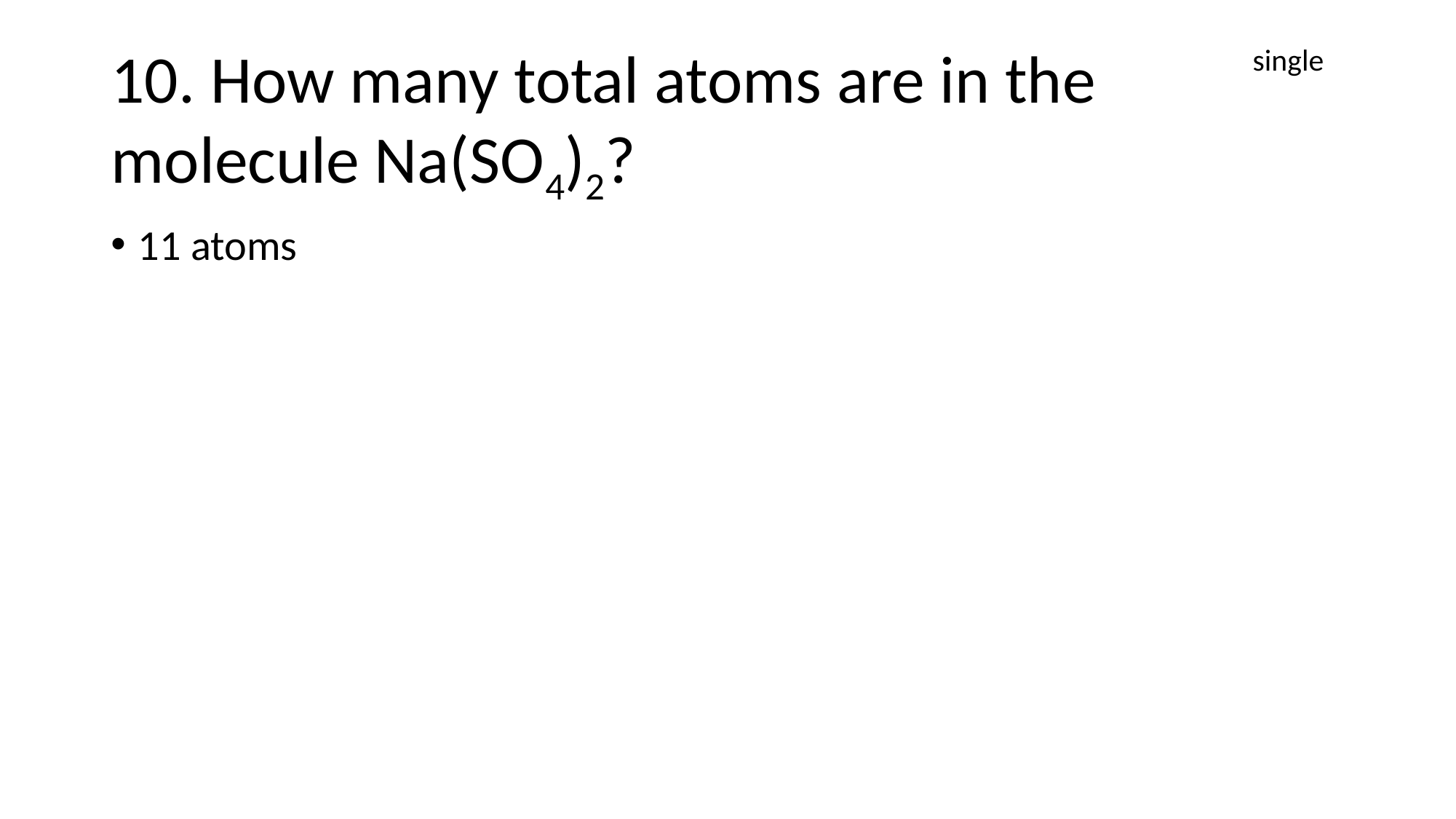

single
# 10. How many total atoms are in the molecule Na(SO4)2?
11 atoms